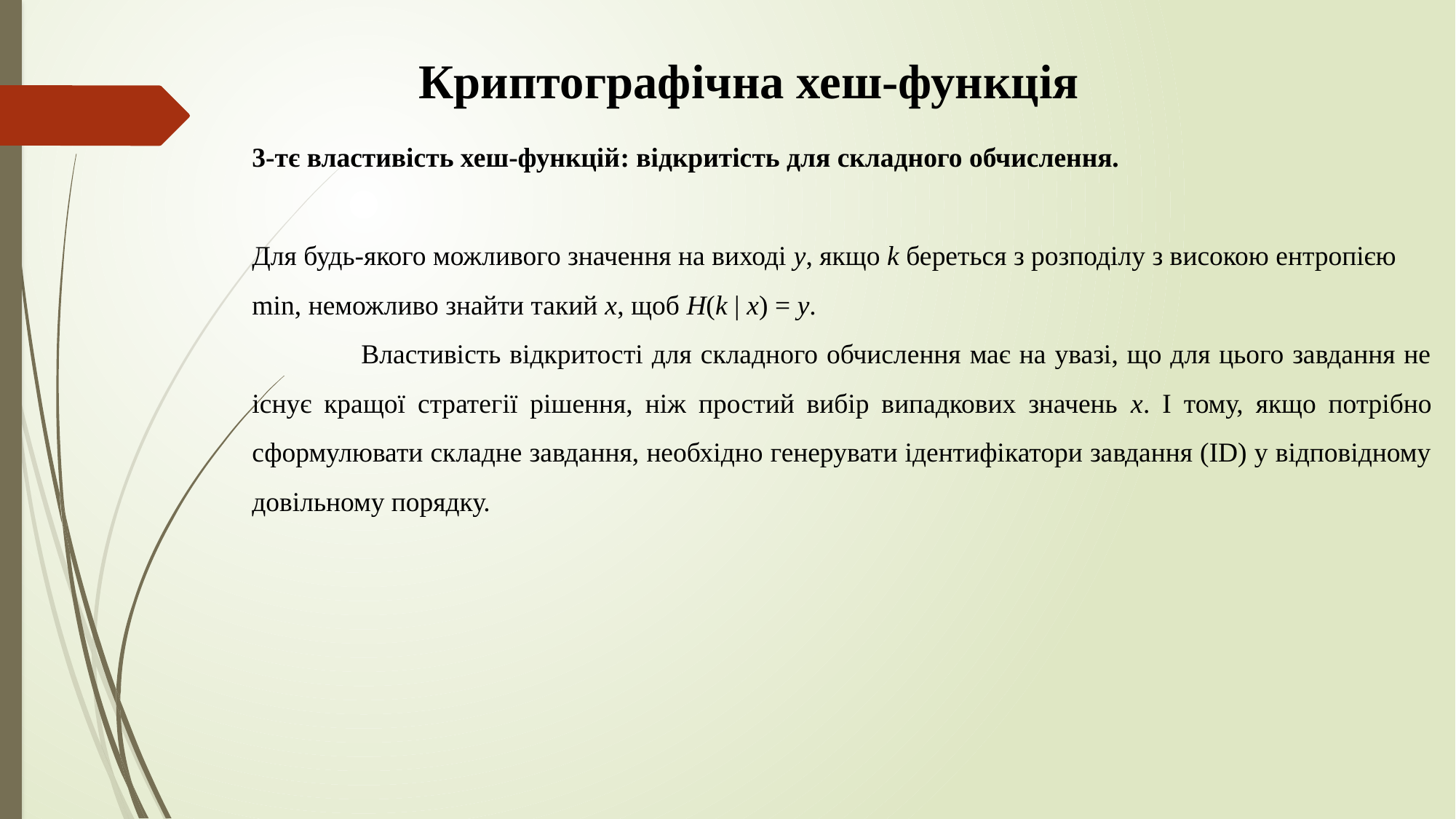

Криптографічна хеш-функція
3-тє властивість хеш-функцій: відкритість для складного обчислення.

Для будь-якого можливого значення на виході y, якщо k береться з розподілу з високою ентропією min, неможливо знайти такий x, щоб H(k | x) = y.
	Властивість відкритості для складного обчислення має на увазі, що для цього завдання не існує кращої стратегії рішення, ніж простий вибір випадкових значень x. І тому, якщо потрібно сформулювати складне завдання, необхідно генерувати ідентифікатори завдання (ID) у відповідному довільному порядку.